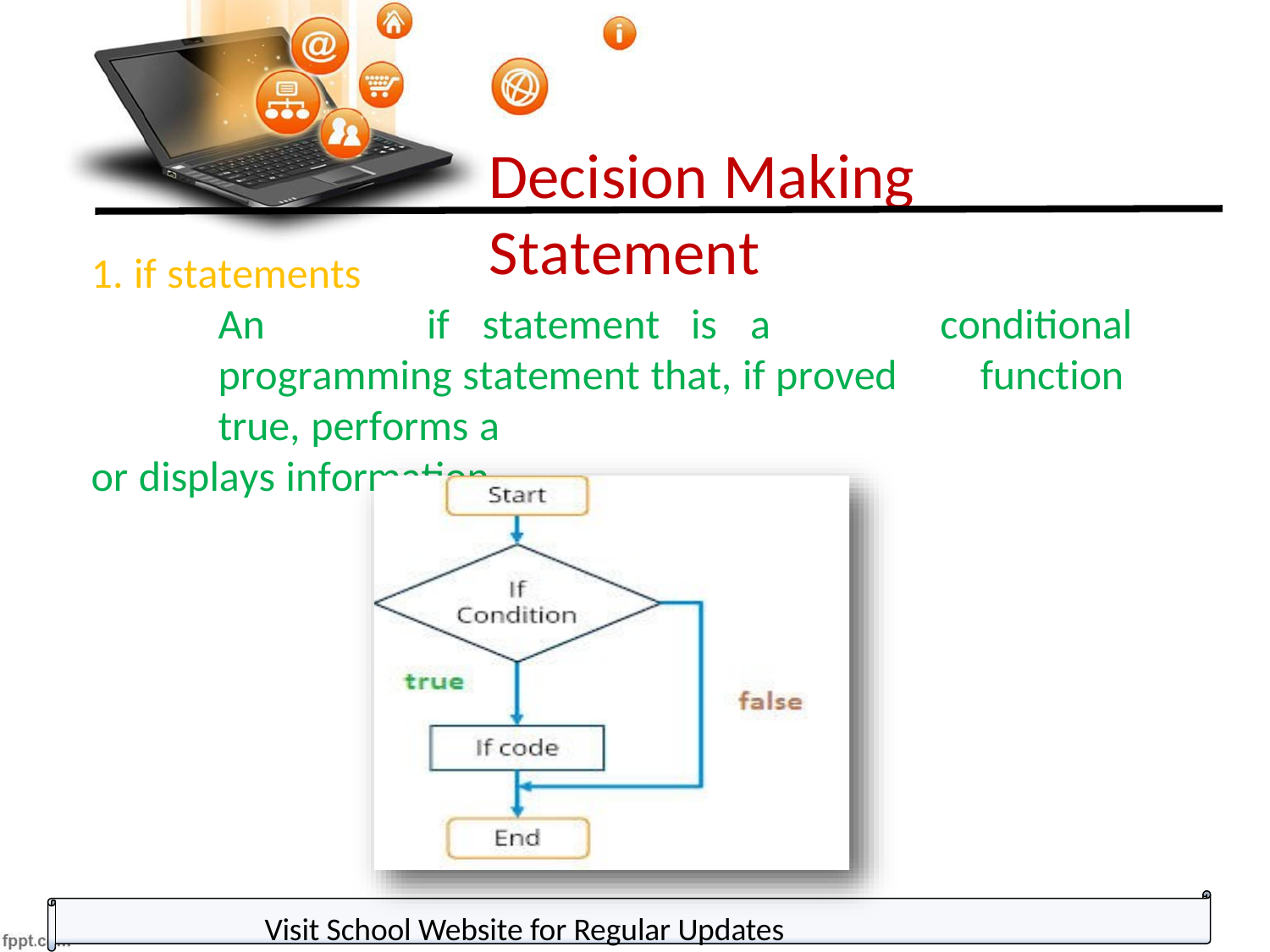

Decision Making Statement

1. if statements
An	if	statement	is	a	programming statement that, if proved true, performs a
or displays information.
conditional function

Visit School Website for Regular Updates